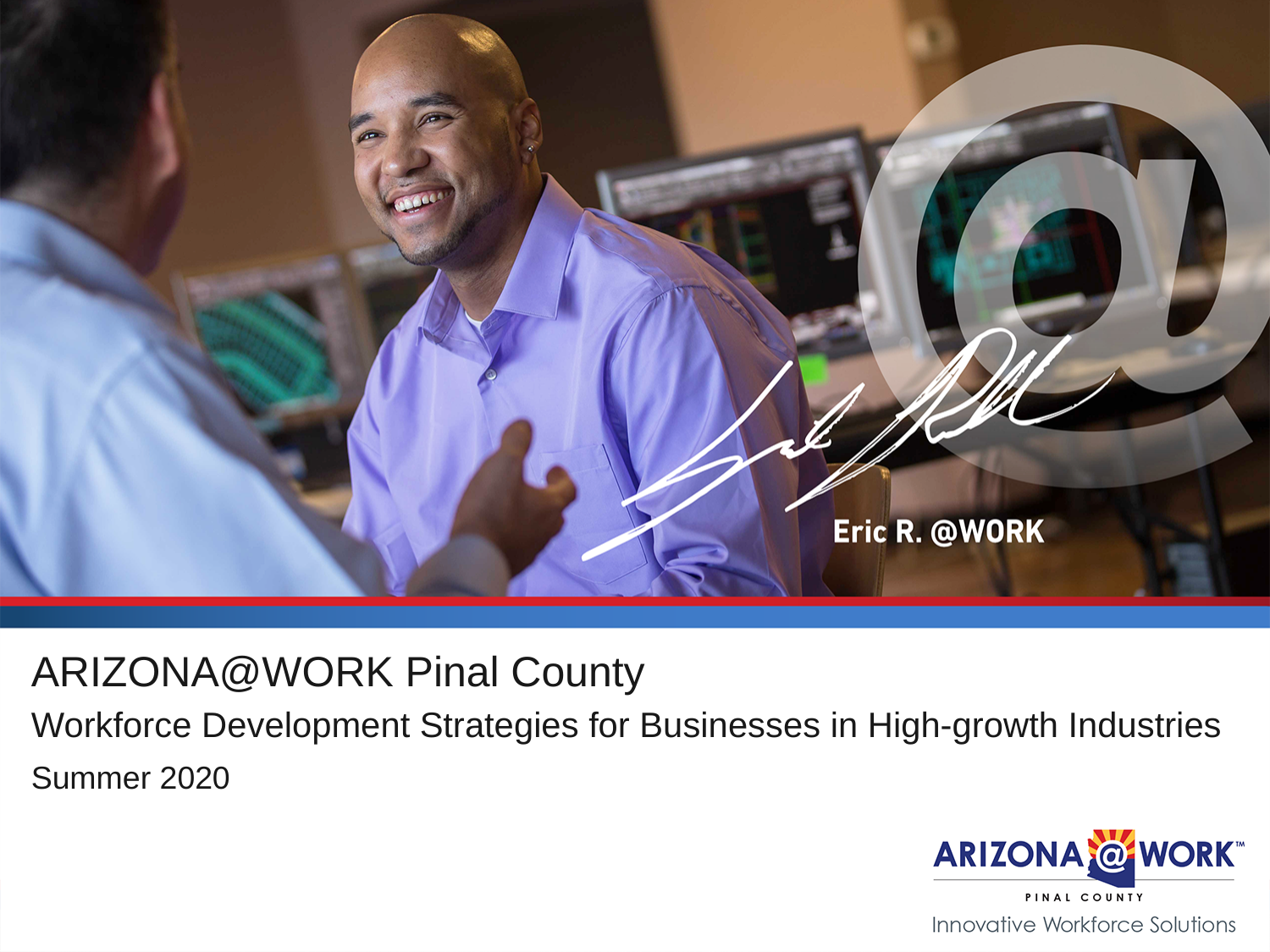

ARIZONA@WORK Pinal County
Workforce Development Strategies for Businesses in High-growth Industries
# Summer 2020